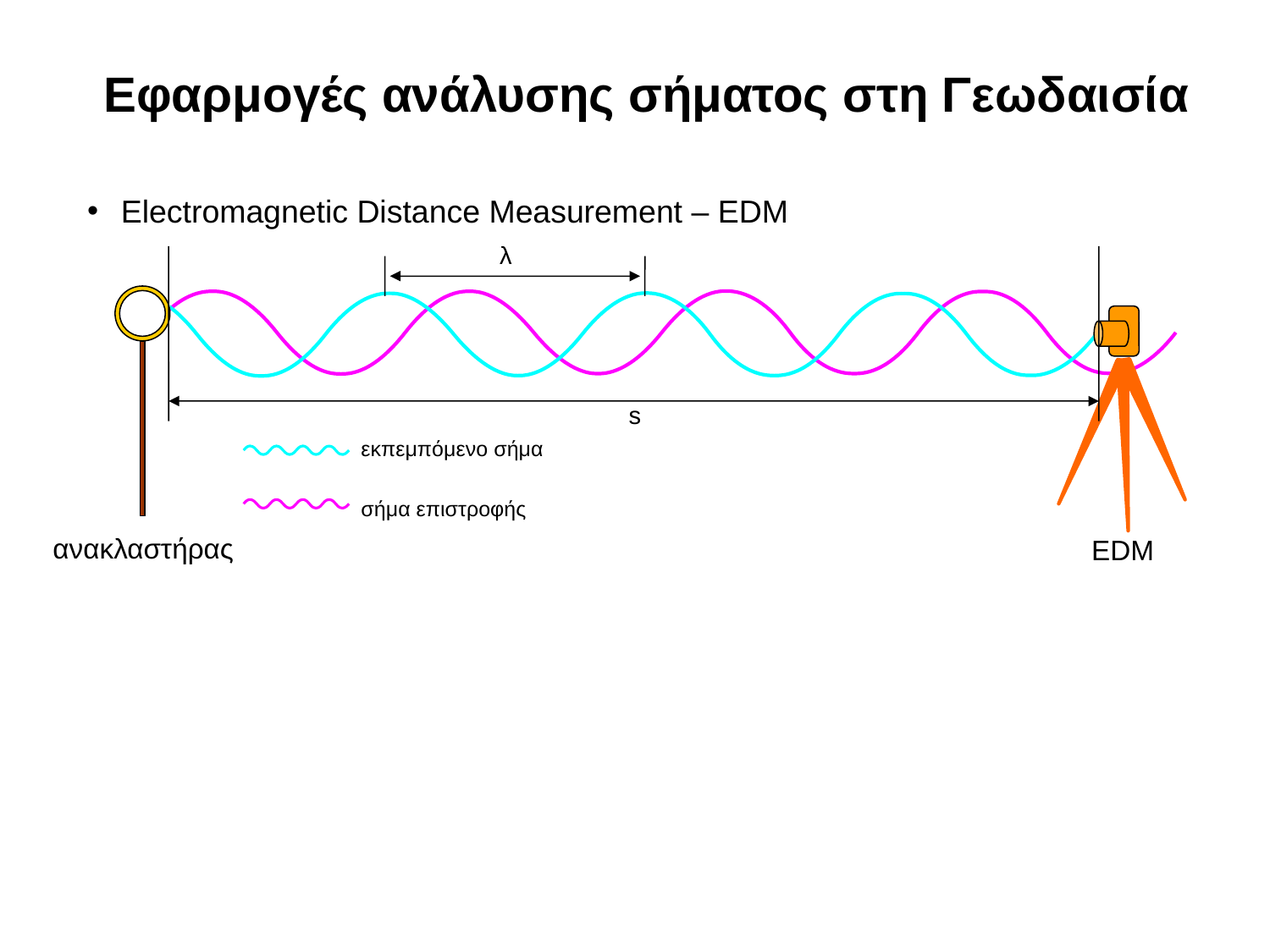

Εφαρμογές ανάλυσης σήματος στη Γεωδαισία
 Electromagnetic Distance Measurement – EDM

λ

s

εκπεμπόμενο σήμα

σήμα επιστροφής

ανακλαστήρας
EDM